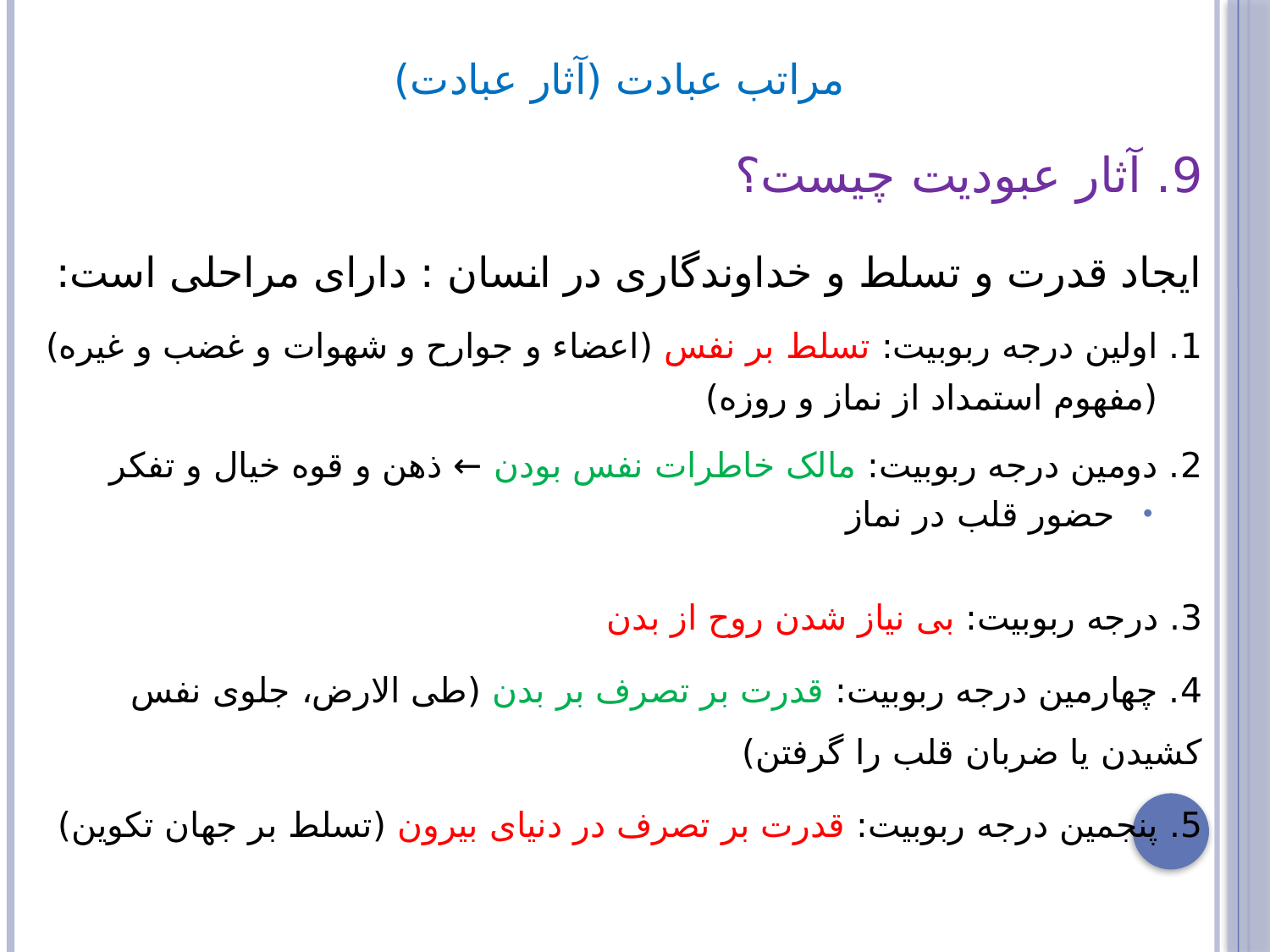

مراتب عبادت (آثار عبادت)

9. آثار عبودیت چیست؟

ایجاد قدرت و تسلط و خداوندگاری در انسان : دارای مراحلی است:
1. اولین درجه ربوبیت: تسلط بر نفس (اعضاء و جوارح و شهوات و غضب و غیره)
    (مفهوم استمداد از نماز و روزه)

2. دومین درجه ربوبیت: مالک خاطرات نفس بودن ← ذهن و قوه خیال و تفکر
حضور قلب در نماز

3. درجه ربوبیت: بی نیاز شدن روح از بدن
4. چهارمین درجه ربوبیت: قدرت بر تصرف بر بدن (طی الارض، جلوی نفس کشیدن یا ضربان قلب را گرفتن)
5. پنجمین درجه ربوبیت: قدرت بر تصرف در دنیای بیرون (تسلط بر جهان تکوین)